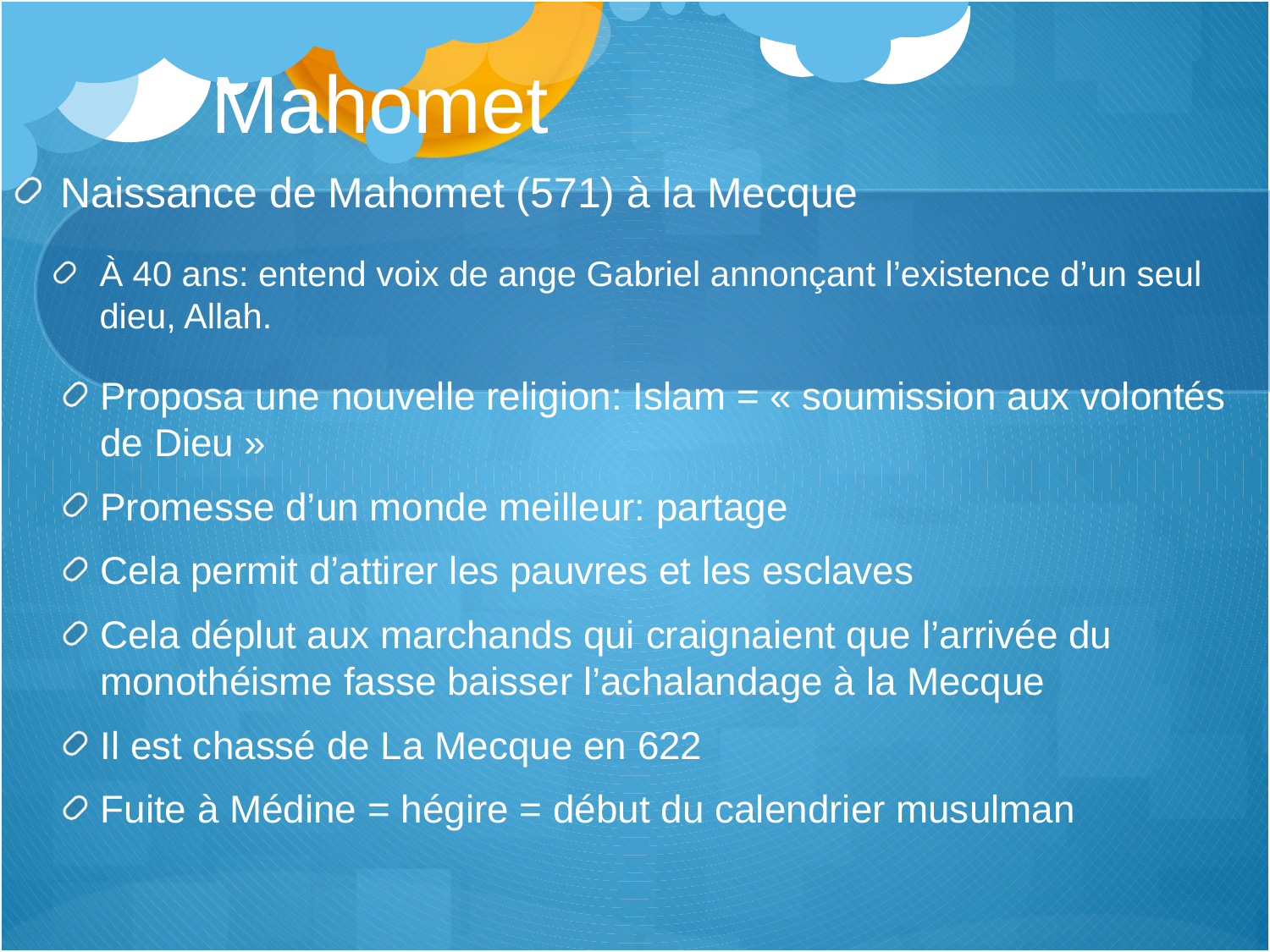

# Mahomet
Naissance de Mahomet (571) à la Mecque
À 40 ans: entend voix de ange Gabriel annonçant l’existence d’un seul dieu, Allah.
Proposa une nouvelle religion: Islam = « soumission aux volontés de Dieu »
Promesse d’un monde meilleur: partage
Cela permit d’attirer les pauvres et les esclaves
Cela déplut aux marchands qui craignaient que l’arrivée du monothéisme fasse baisser l’achalandage à la Mecque
Il est chassé de La Mecque en 622
Fuite à Médine = hégire = début du calendrier musulman